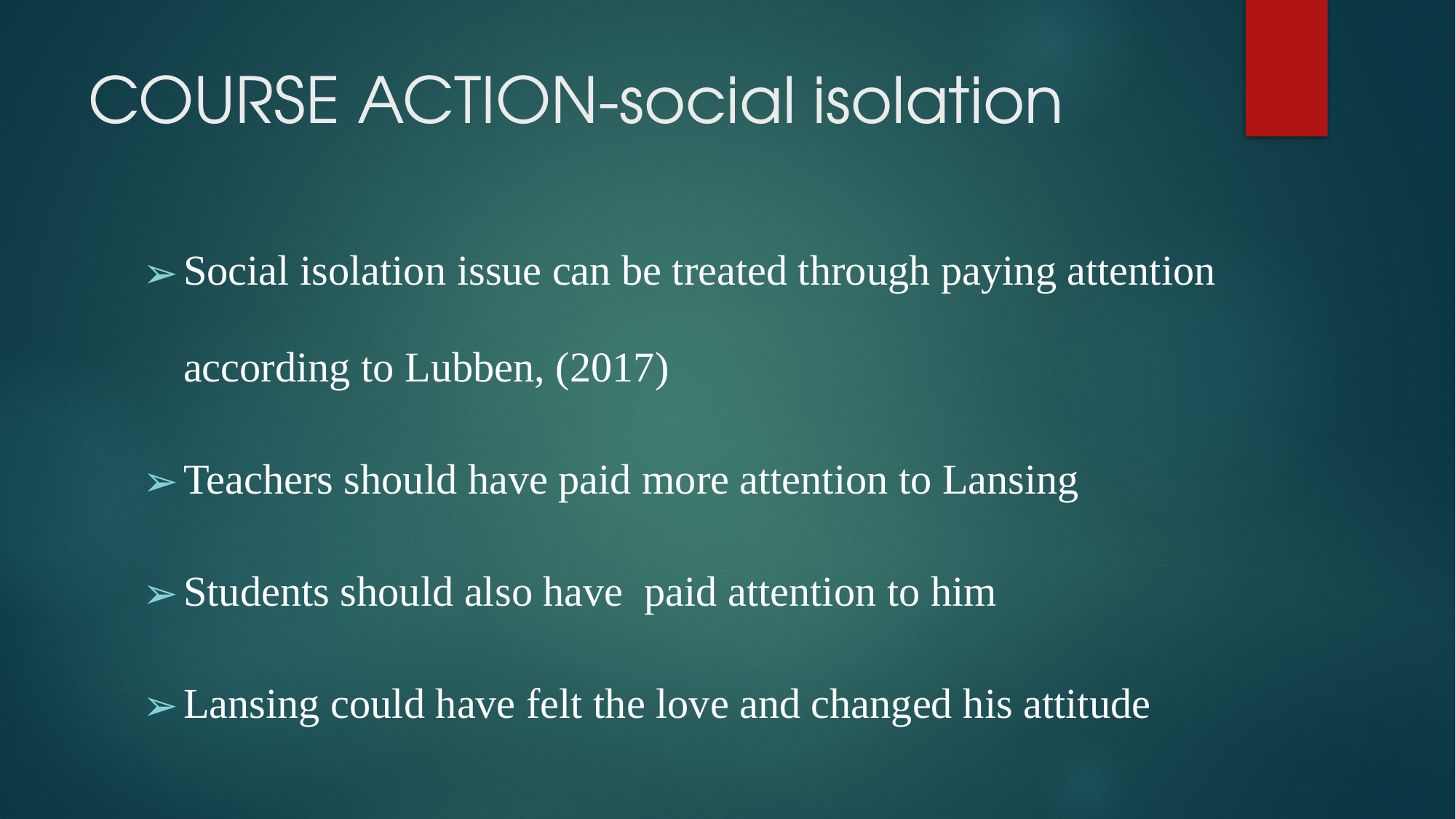

# COURSE ACTION-social isolation
Social isolation issue can be treated through paying attention according to Lubben, (2017)
Teachers should have paid more attention to Lansing
Students should also have  paid attention to him
Lansing could have felt the love and changed his attitude